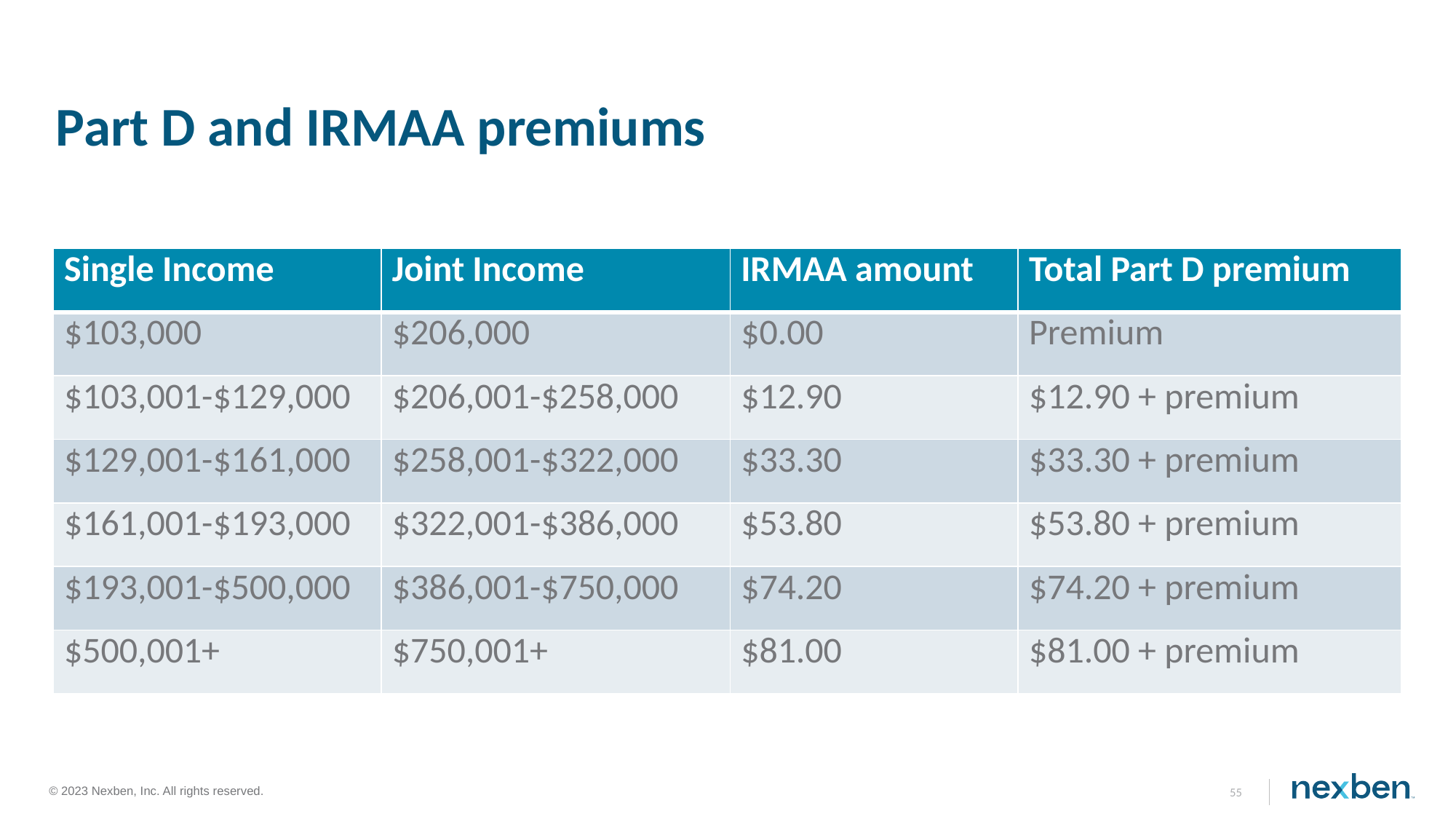

# Part D and IRMAA premiums
| Single Income | Joint Income | IRMAA amount | Total Part D premium |
| --- | --- | --- | --- |
| $103,000 | $206,000 | $0.00 | Premium |
| $103,001-$129,000 | $206,001-$258,000 | $12.90 | $12.90 + premium |
| $129,001-$161,000 | $258,001-$322,000 | $33.30 | $33.30 + premium |
| $161,001-$193,000 | $322,001-$386,000 | $53.80 | $53.80 + premium |
| $193,001-$500,000 | $386,001-$750,000 | $74.20 | $74.20 + premium |
| $500,001+ | $750,001+ | $81.00 | $81.00 + premium |
55